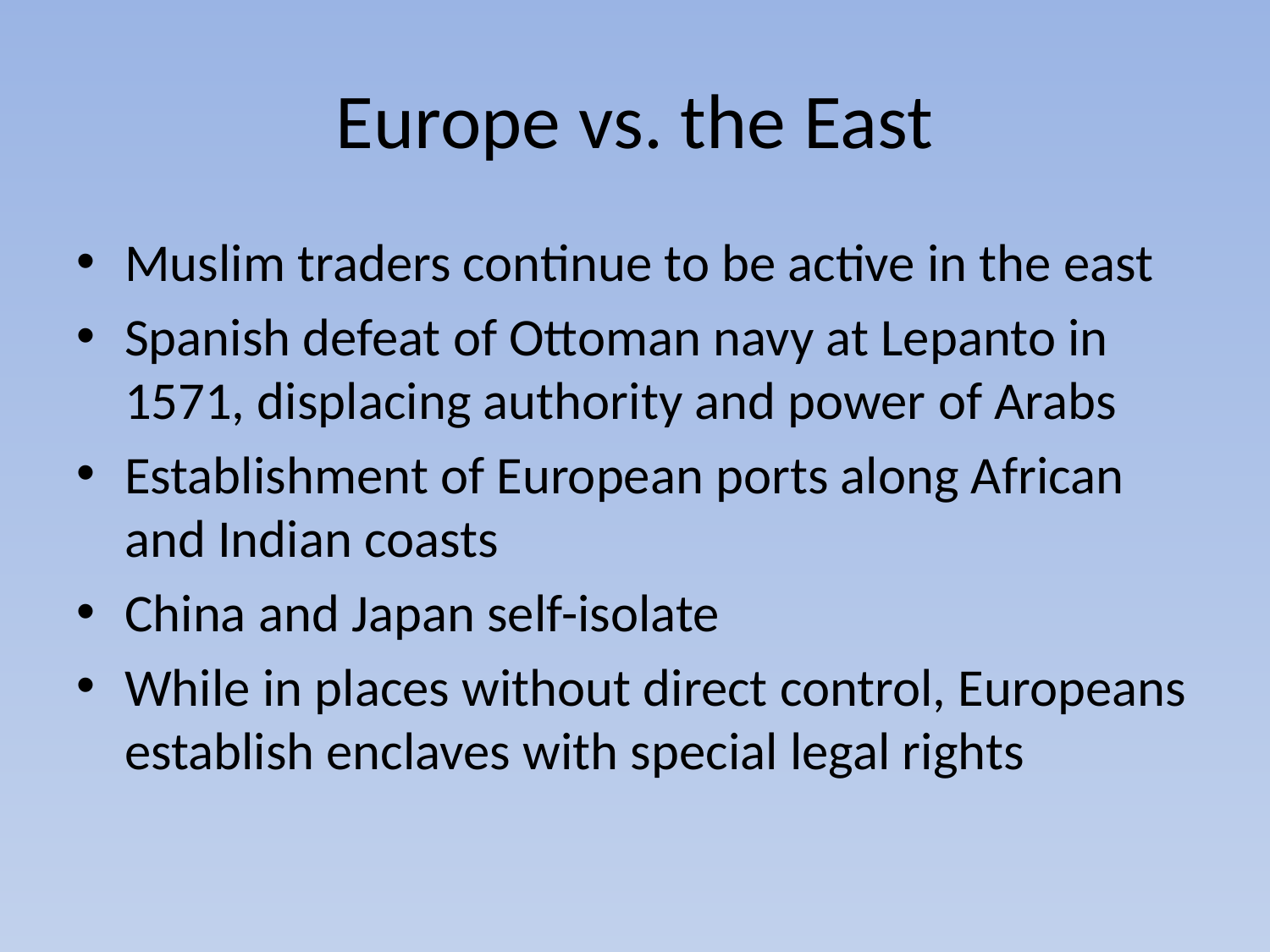

# Europe vs. the East
Muslim traders continue to be active in the east
Spanish defeat of Ottoman navy at Lepanto in 1571, displacing authority and power of Arabs
Establishment of European ports along African and Indian coasts
China and Japan self-isolate
While in places without direct control, Europeans establish enclaves with special legal rights